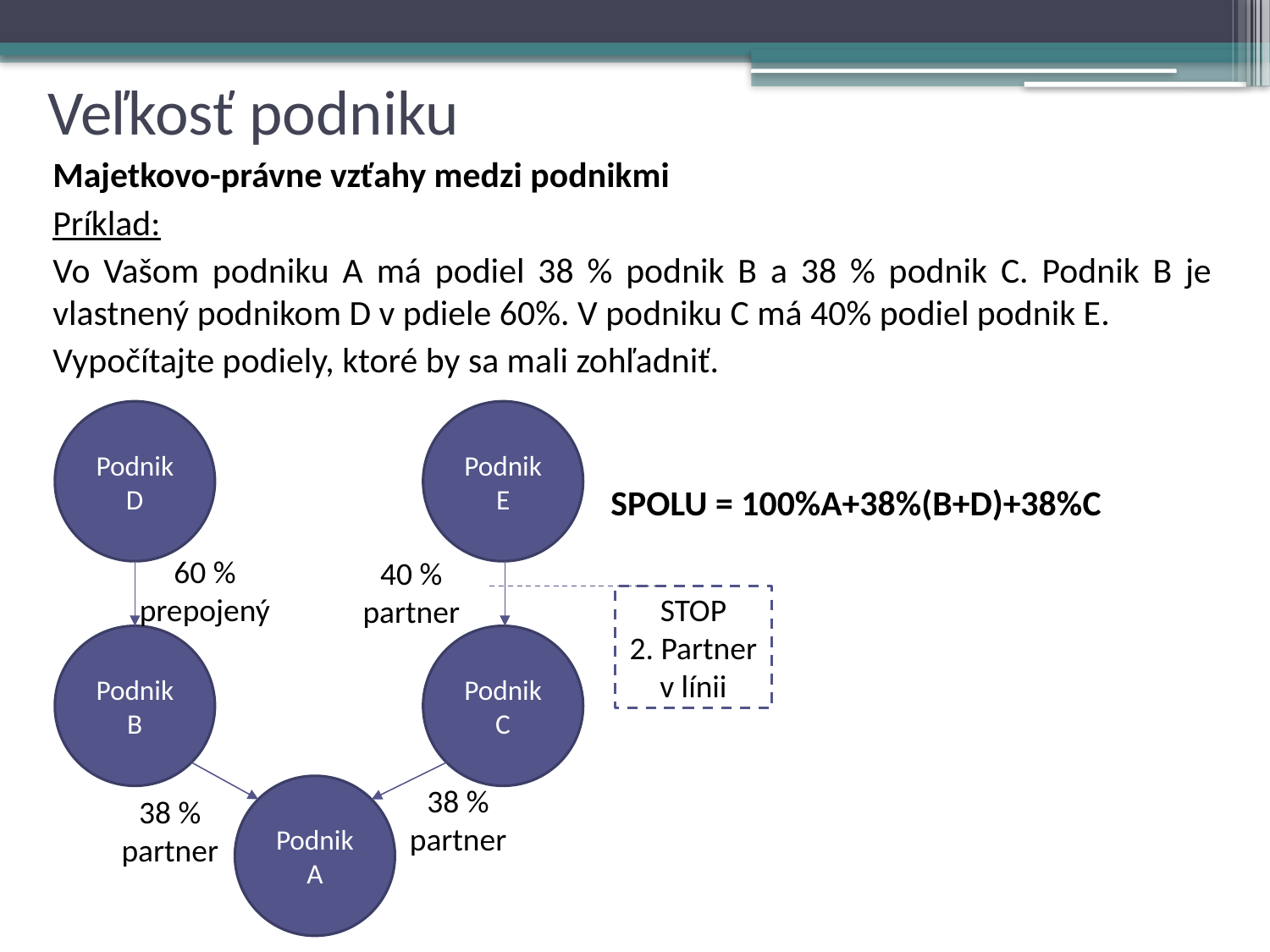

# Veľkosť podniku
Majetkovo-právne vzťahy medzi podnikmi
Príklad:
Vo Vašom podniku A má podiel 38 % podnik B a 38 % podnik C. Podnik B je vlastnený podnikom D v pdiele 60%. V podniku C má 40% podiel podnik E.
Vypočítajte podiely, ktoré by sa mali zohľadniť.

SPOLU = 100%A+38%(B+D)+38%C

Podnik D
Podnik E
40 %
partner
60 %
prepojený
STOP
2. Partner v línii
Podnik B
Podnik C
Podnik A
38 %
partner
38 %
partner